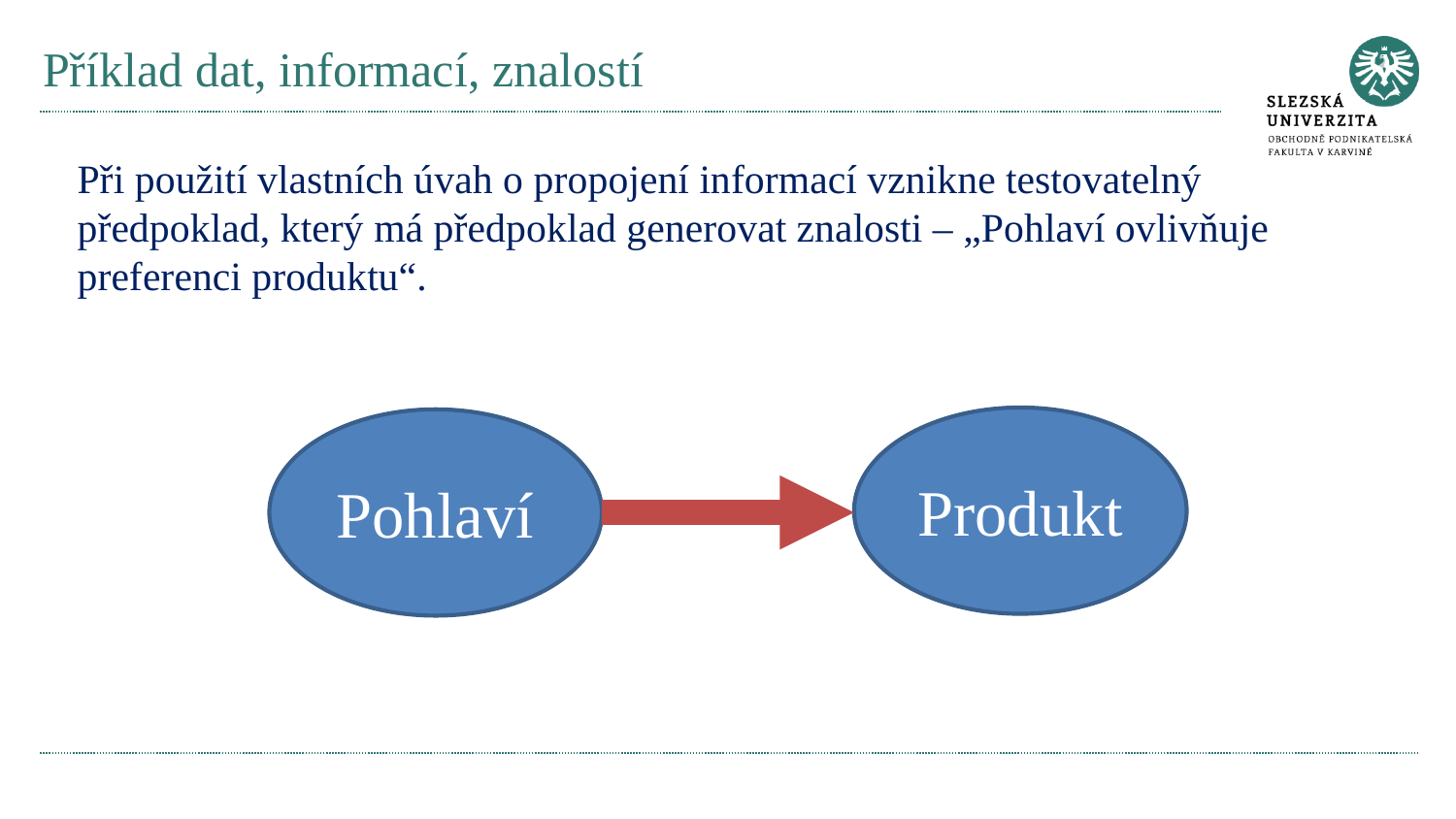

# Příklad dat, informací, znalostí
Při použití vlastních úvah o propojení informací vznikne testovatelný předpoklad, který má předpoklad generovat znalosti – „Pohlaví ovlivňuje preferenci produktu“.
Produkt
Pohlaví